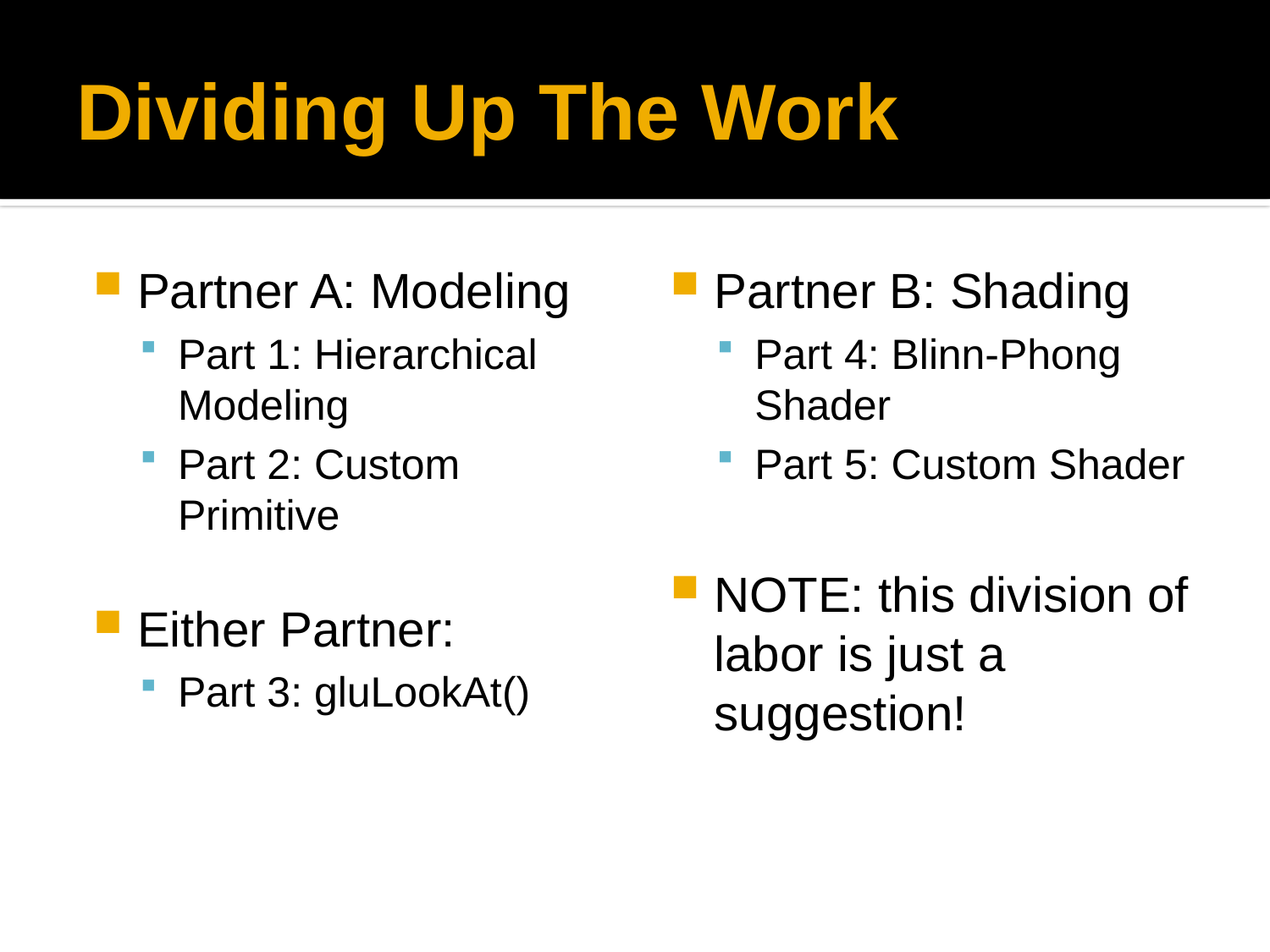

# Dividing Up The Work
Partner A: Modeling
Part 1: Hierarchical Modeling
Part 2: Custom Primitive

Either Partner:
Part 3: gluLookAt()

Partner B: Shading
Part 4: Blinn-Phong Shader
Part 5: Custom Shader

NOTE: this division of labor is just a suggestion!